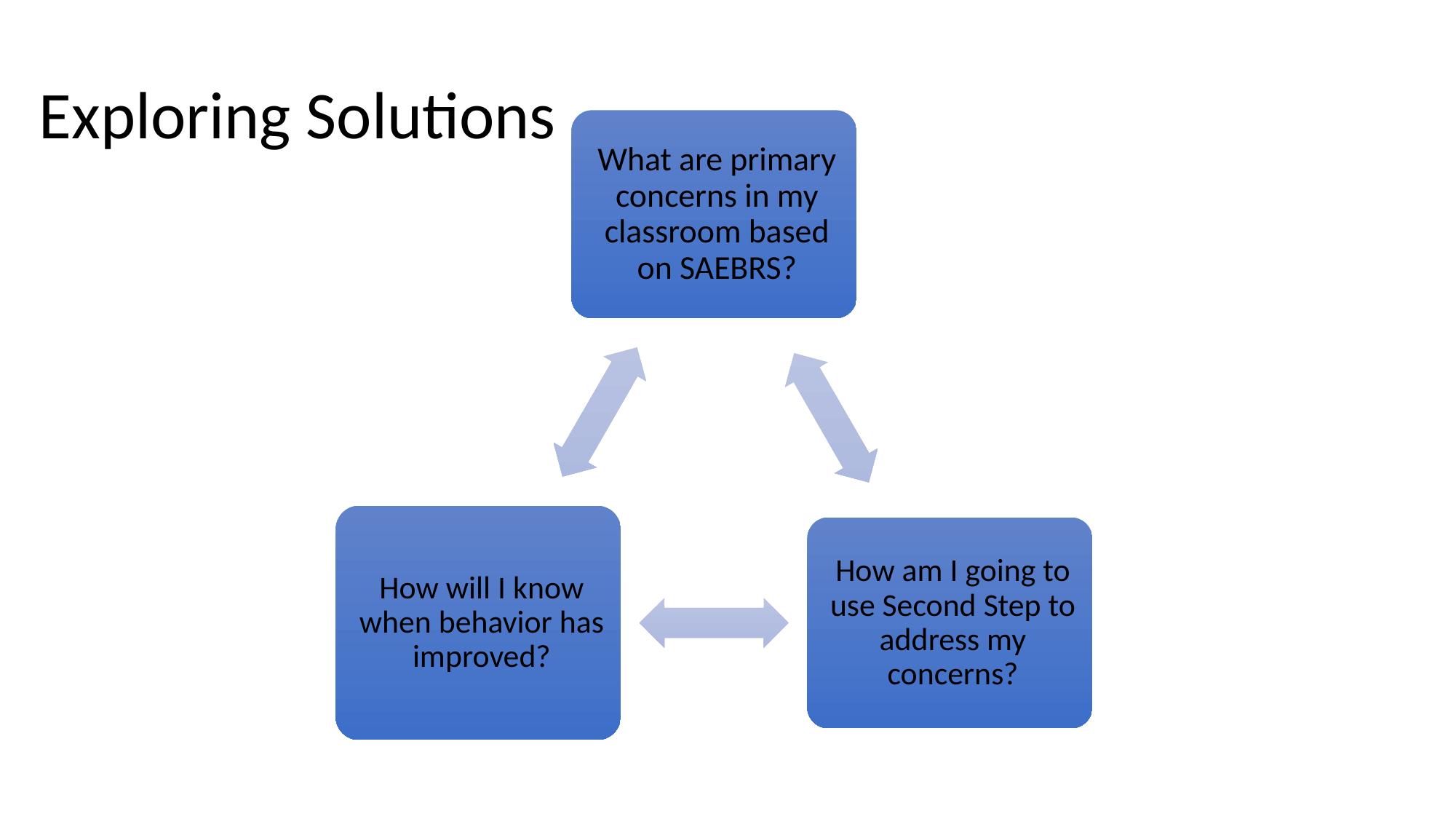

# Exploring Solutions
What are primary concerns in my classroom based on SAEBRS?

How am I going to use Second Step to address my concerns?

How will I know when behavior has improved?